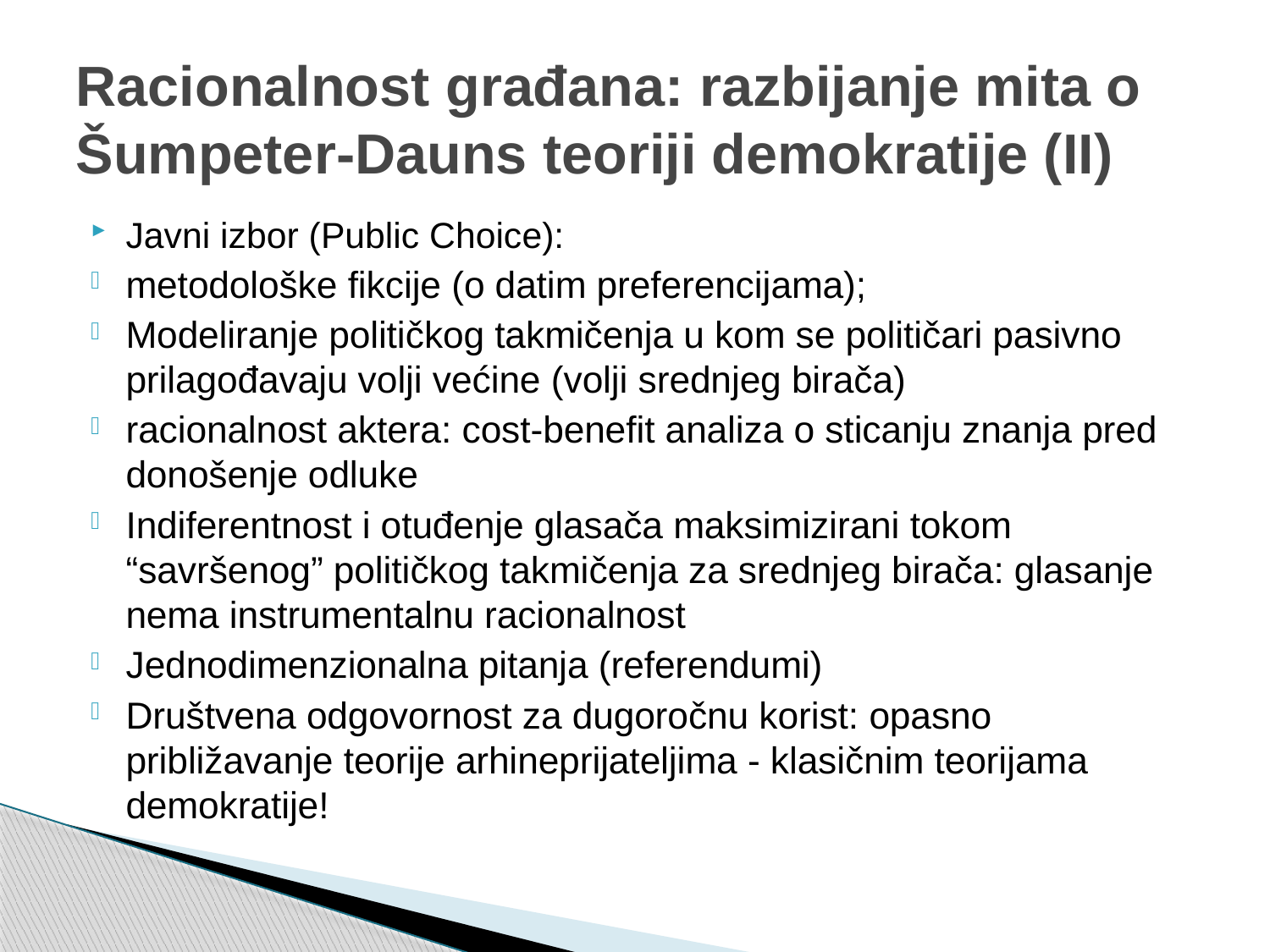

# Racionalnost građana: razbijanje mita o Šumpeter-Dauns teoriji demokratije (II)
Javni izbor (Public Choice):
metodološke fikcije (o datim preferencijama);
Modeliranje političkog takmičenja u kom se političari pasivno prilagođavaju volji većine (volji srednjeg birača)
racionalnost aktera: cost-benefit analiza o sticanju znanja pred donošenje odluke
Indiferentnost i otuđenje glasača maksimizirani tokom “savršenog” političkog takmičenja za srednjeg birača: glasanje nema instrumentalnu racionalnost
Jednodimenzionalna pitanja (referendumi)
Društvena odgovornost za dugoročnu korist: opasno približavanje teorije arhineprijateljima - klasičnim teorijama demokratije!